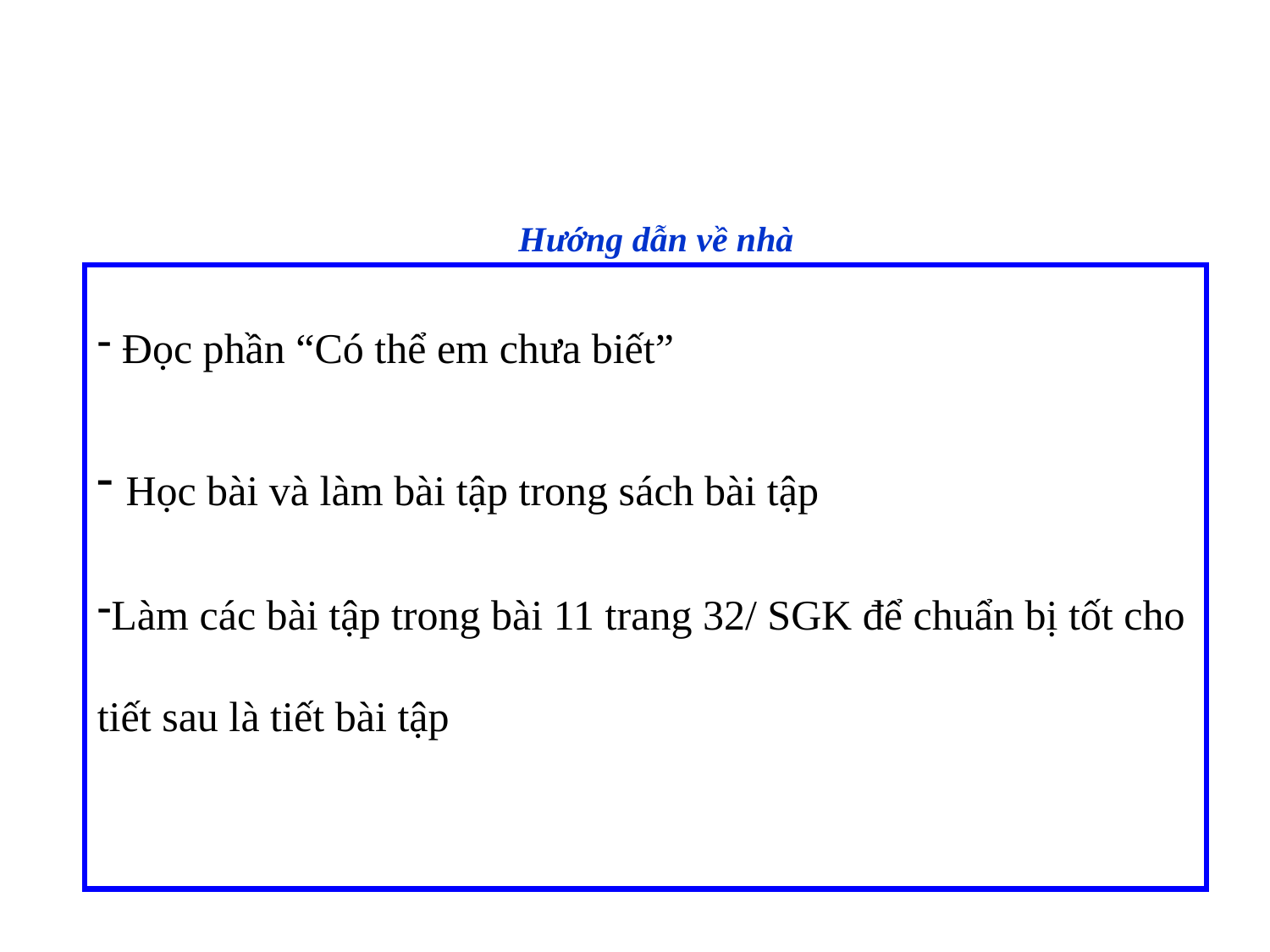

Hướng dẫn về nhà
 Đọc phần “Có thể em chưa biết”
 Học bài và làm bài tập trong sách bài tập
Làm các bài tập trong bài 11 trang 32/ SGK để chuẩn bị tốt cho tiết sau là tiết bài tập